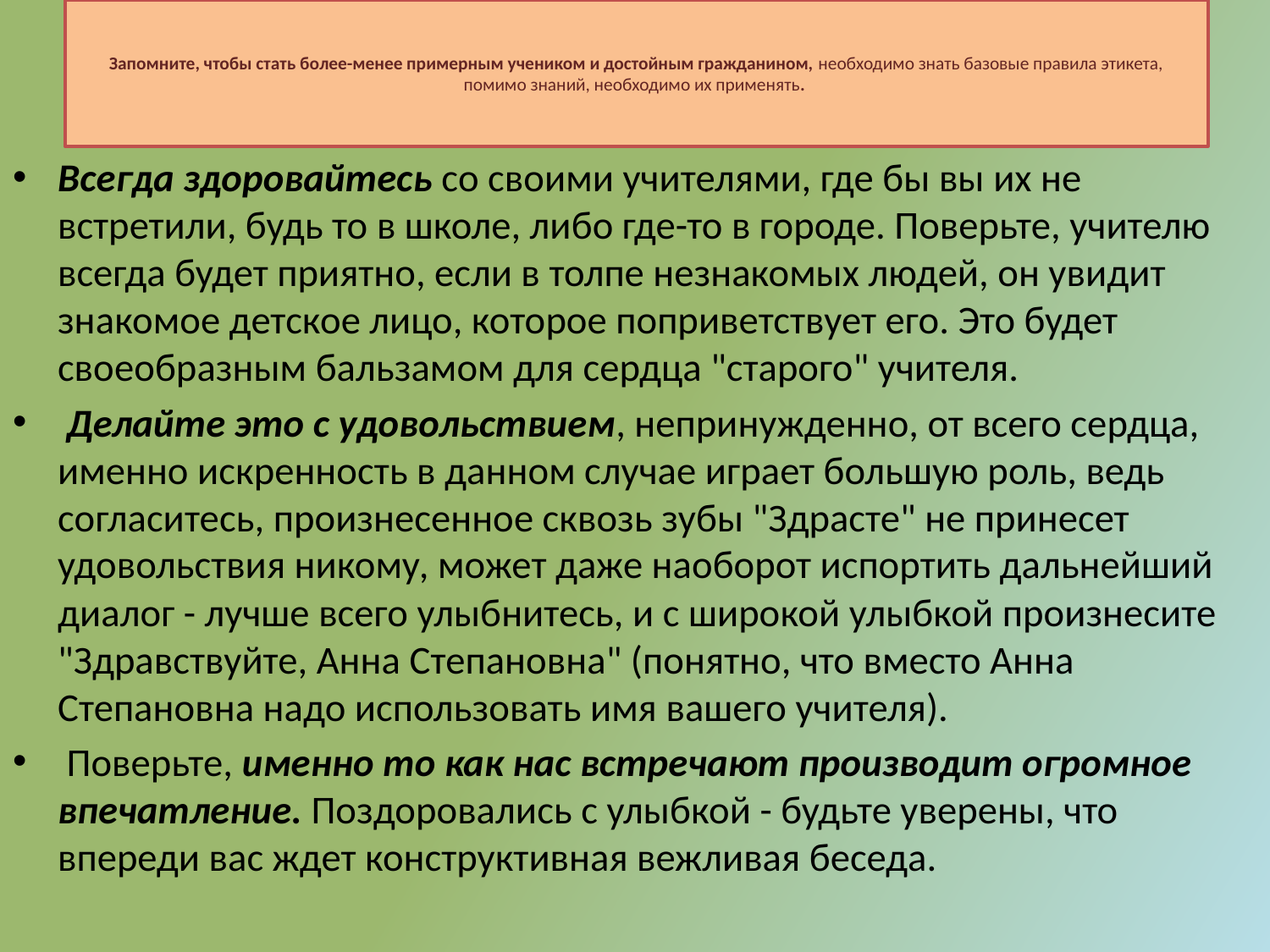

# Запомните, чтобы стать более-менее примерным учеником и достойным гражданином, необходимо знать базовые правила этикета, помимо знаний, необходимо их применять.
Всегда здоровайтесь со своими учителями, где бы вы их не встретили, будь то в школе, либо где-то в городе. Поверьте, учителю всегда будет приятно, если в толпе незнакомых людей, он увидит знакомое детское лицо, которое поприветствует его. Это будет своеобразным бальзамом для сердца "старого" учителя.
 Делайте это с удовольствием, непринужденно, от всего сердца, именно искренность в данном случае играет большую роль, ведь согласитесь, произнесенное сквозь зубы "Здрасте" не принесет удовольствия никому, может даже наоборот испортить дальнейший диалог - лучше всего улыбнитесь, и с широкой улыбкой произнесите "Здравствуйте, Анна Степановна" (понятно, что вместо Анна Степановна надо использовать имя вашего учителя).
 Поверьте, именно то как нас встречают производит огромное впечатление. Поздоровались с улыбкой - будьте уверены, что впереди вас ждет конструктивная вежливая беседа.